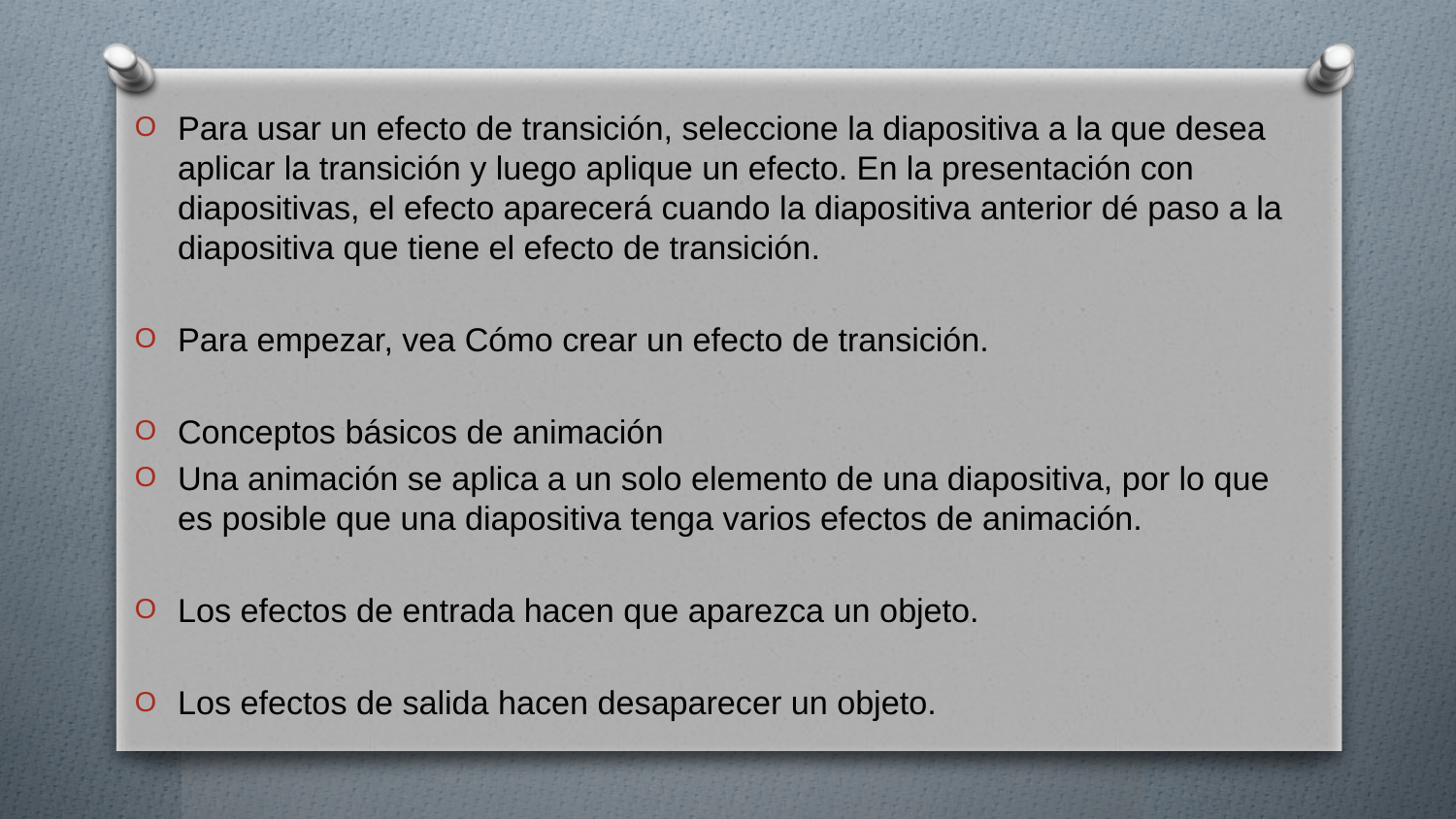

# .
Para usar un efecto de transición, seleccione la diapositiva a la que desea aplicar la transición y luego aplique un efecto. En la presentación con diapositivas, el efecto aparecerá cuando la diapositiva anterior dé paso a la diapositiva que tiene el efecto de transición.

Para empezar, vea Cómo crear un efecto de transición.

Conceptos básicos de animación
Una animación se aplica a un solo elemento de una diapositiva, por lo que es posible que una diapositiva tenga varios efectos de animación.

Los efectos de entrada hacen que aparezca un objeto.

Los efectos de salida hacen desaparecer un objeto.